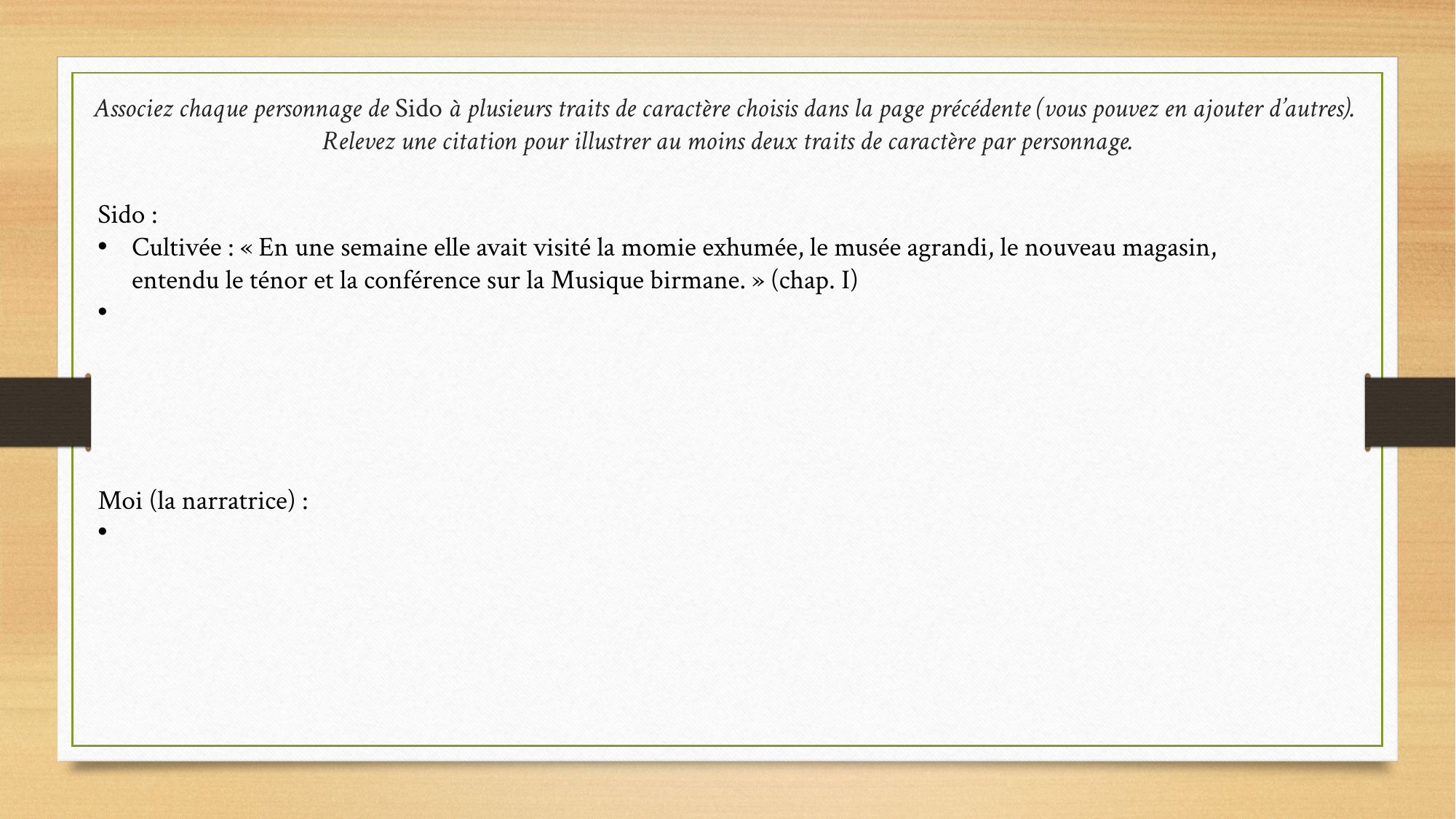

Associez chaque personnage de Sido à plusieurs traits de caractère choisis dans la page précédente (vous pouvez en ajouter d’autres).
Relevez une citation pour illustrer au moins deux traits de caractère par personnage.
Sido :
Cultivée : « En une semaine elle avait visité la momie exhumée, le musée agrandi, le nouveau magasin, entendu le ténor et la conférence sur la Musique birmane. » (chap. I)

Moi (la narratrice) :